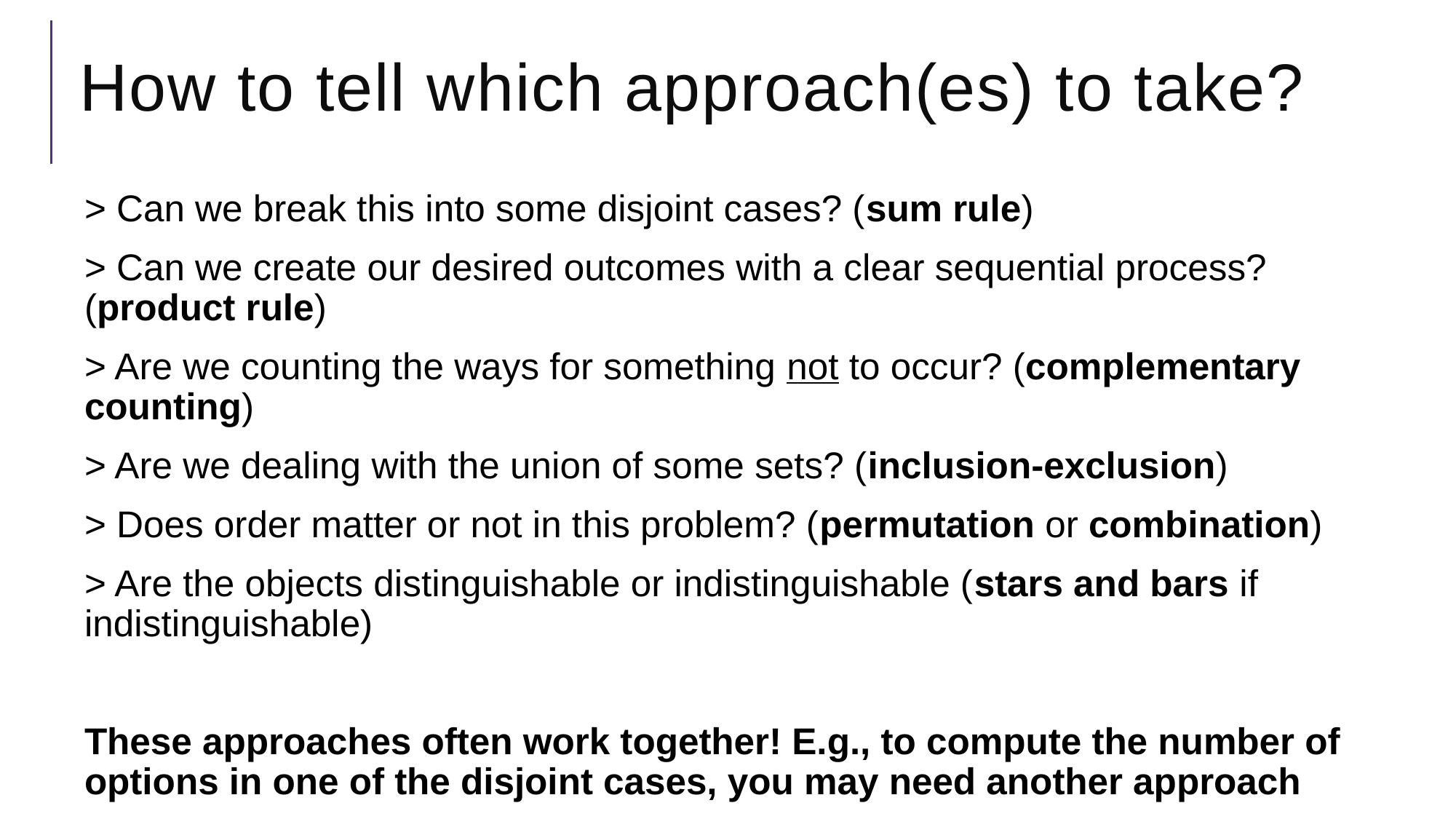

# How to tell which approach(es) to take?
> Can we break this into some disjoint cases? (sum rule)
> Can we create our desired outcomes with a clear sequential process? (product rule)
> Are we counting the ways for something not to occur? (complementary counting)
> Are we dealing with the union of some sets? (inclusion-exclusion)
> Does order matter or not in this problem? (permutation or combination)
> Are the objects distinguishable or indistinguishable (stars and bars if indistinguishable)

These approaches often work together! E.g., to compute the number of options in one of the disjoint cases, you may need another approach